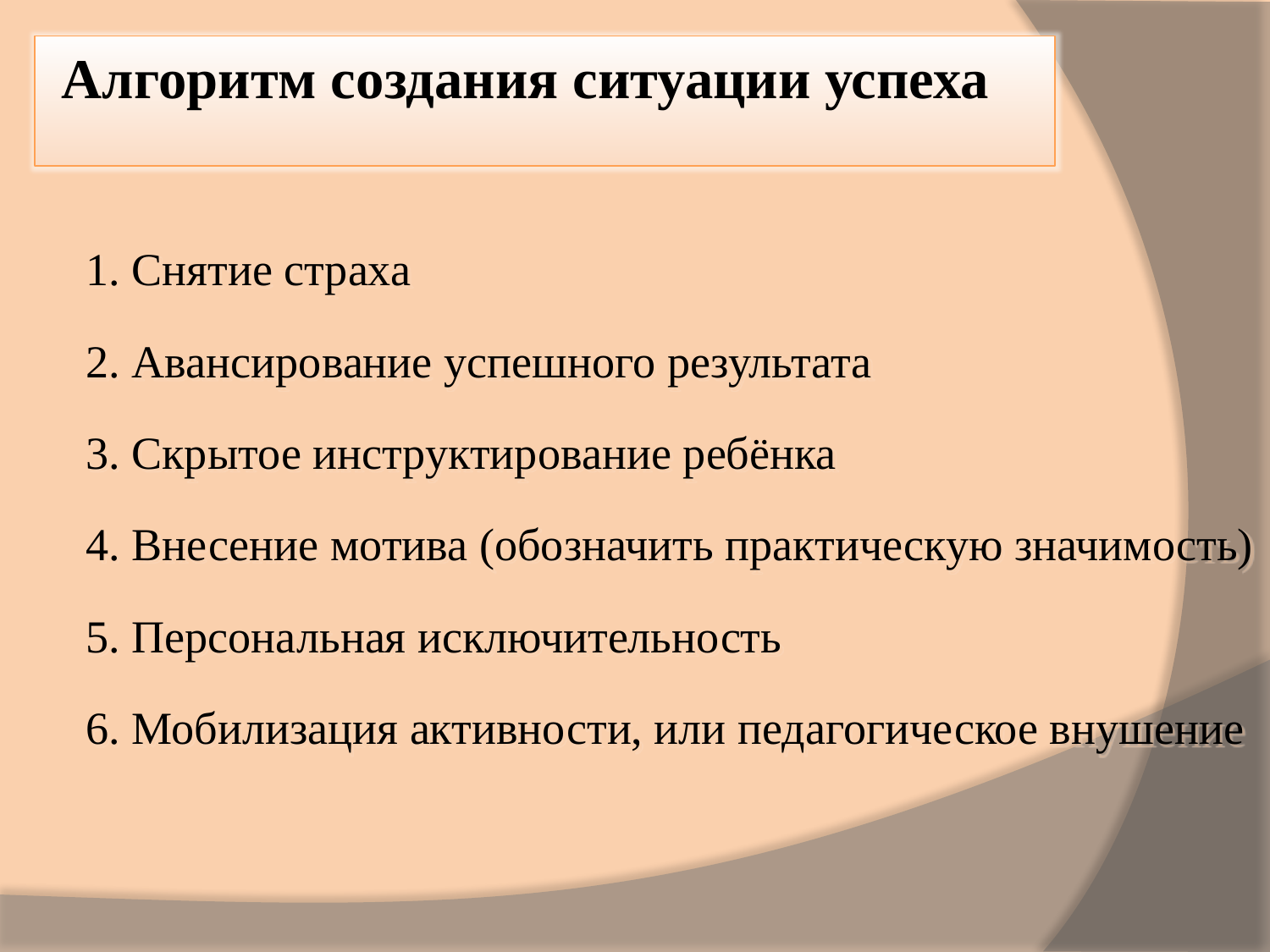

Алгоритм создания ситуации успеха

1. Снятие страха
2. Авансирование успешного результата
3. Скрытое инструктирование ребёнка
4. Внесение мотива (обозначить практическую значимость)
5. Персональная исключительность
6. Мобилизация активности, или педагогическое внушение